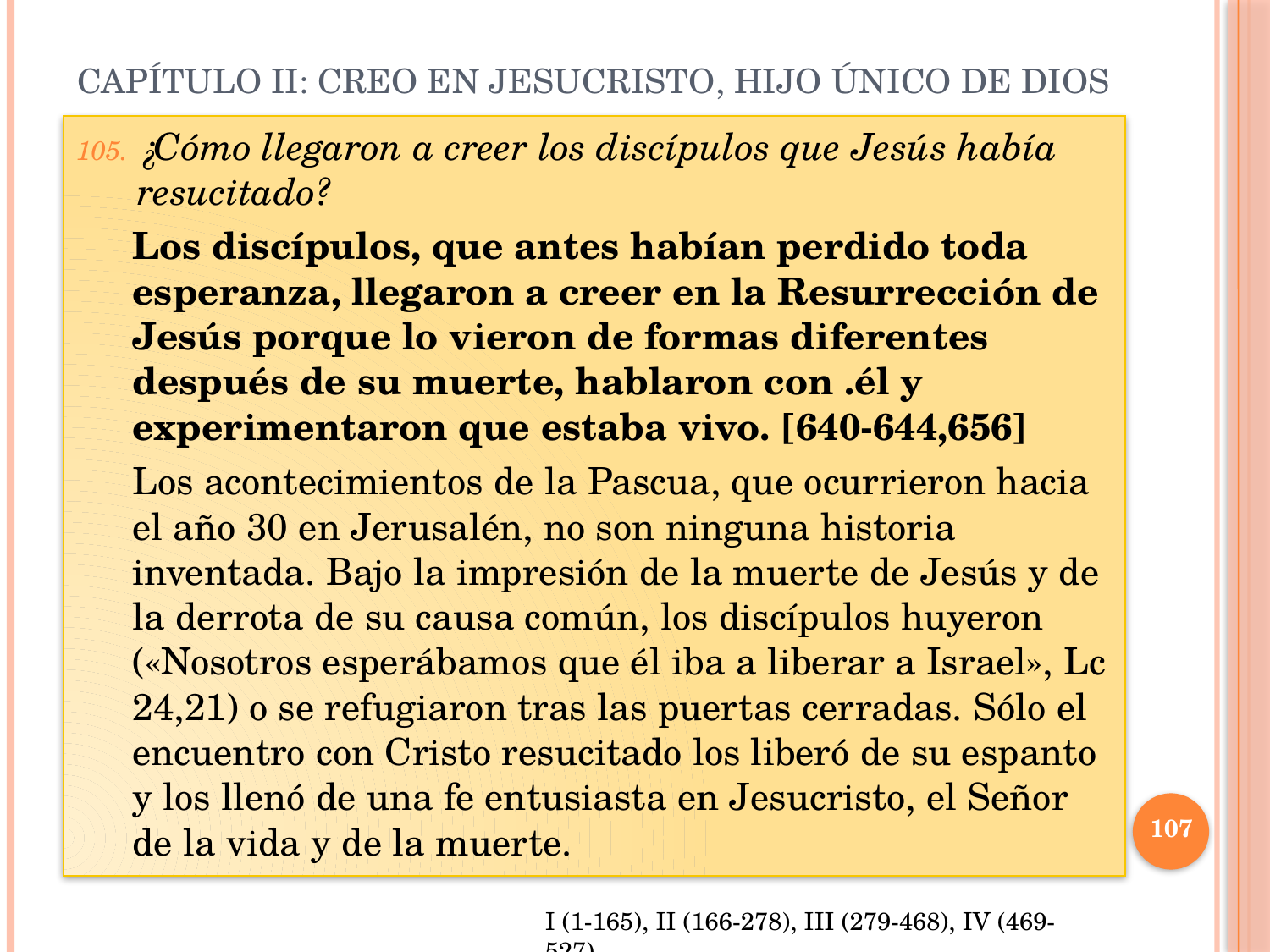

# Capítulo II: Creo en Jesucristo, Hijo único de Dios
¿Cómo llegaron a creer los discípulos que Jesús había resucitado?
Los discípulos, que antes habían perdido toda esperanza, llegaron a creer en la Resurrección de Jesús porque lo vieron de formas diferentes después de su muerte, hablaron con .él y experimentaron que estaba vivo. [640-644,656]
Los acontecimientos de la Pascua, que ocurrieron hacia el año 30 en Jerusalén, no son ninguna historia inventada. Bajo la impresión de la muerte de Jesús y de la derrota de su causa común, los discípulos huyeron («Nosotros esperábamos que él iba a liberar a Israel», Lc 24,21) o se refugiaron tras las puertas cerradas. Sólo el encuentro con Cristo resucitado los liberó de su espanto y los llenó de una fe entusiasta en Jesucristo, el Señor de la vida y de la muerte.
107
I (1-165), II (166-278), III (279-468), IV (469-527)